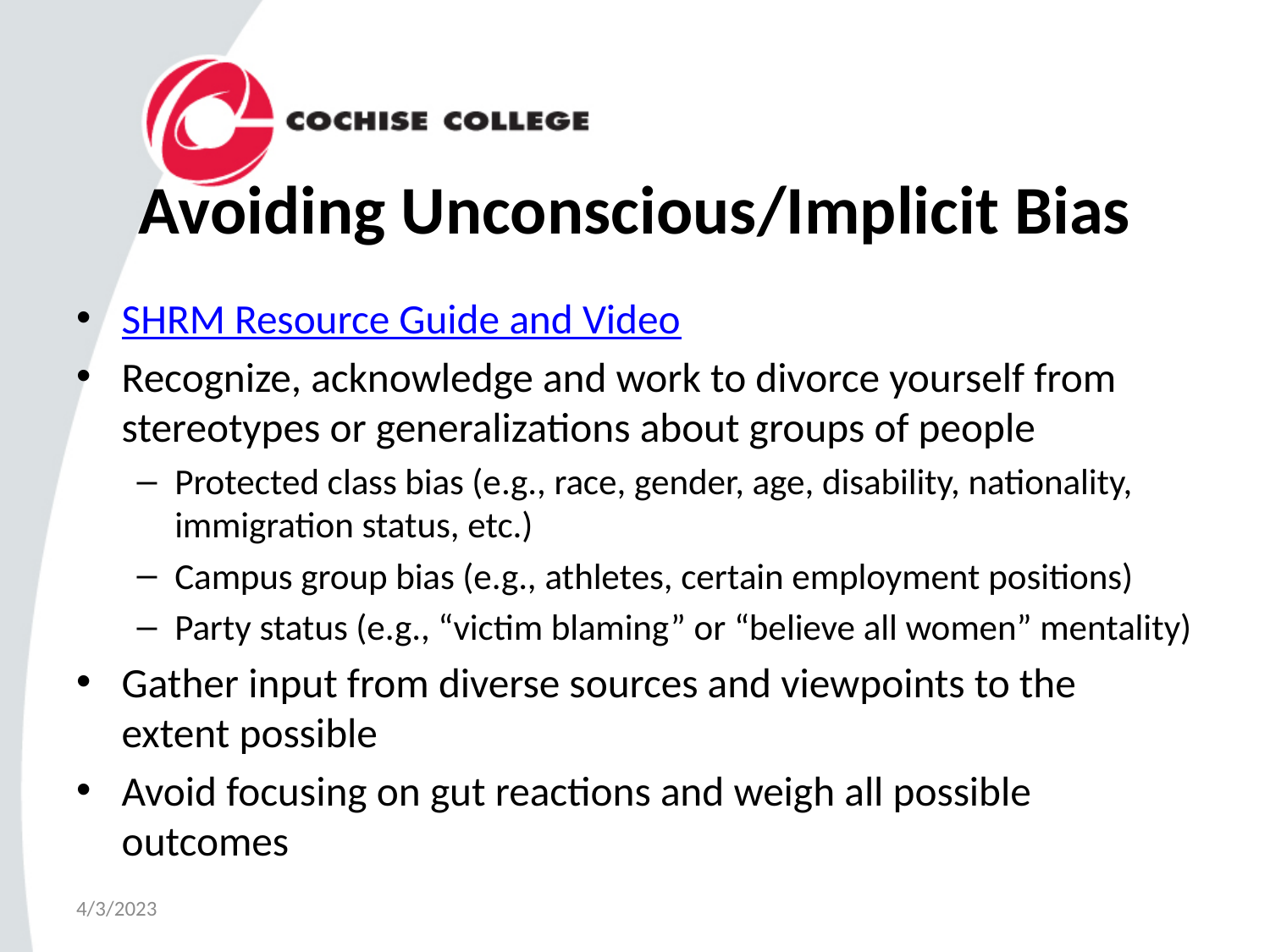

# Avoiding Unconscious/Implicit Bias
SHRM Resource Guide and Video
Recognize, acknowledge and work to divorce yourself from stereotypes or generalizations about groups of people
Protected class bias (e.g., race, gender, age, disability, nationality, immigration status, etc.)
Campus group bias (e.g., athletes, certain employment positions)
Party status (e.g., “victim blaming” or “believe all women” mentality)
Gather input from diverse sources and viewpoints to the extent possible
Avoid focusing on gut reactions and weigh all possible outcomes

4/3/2023